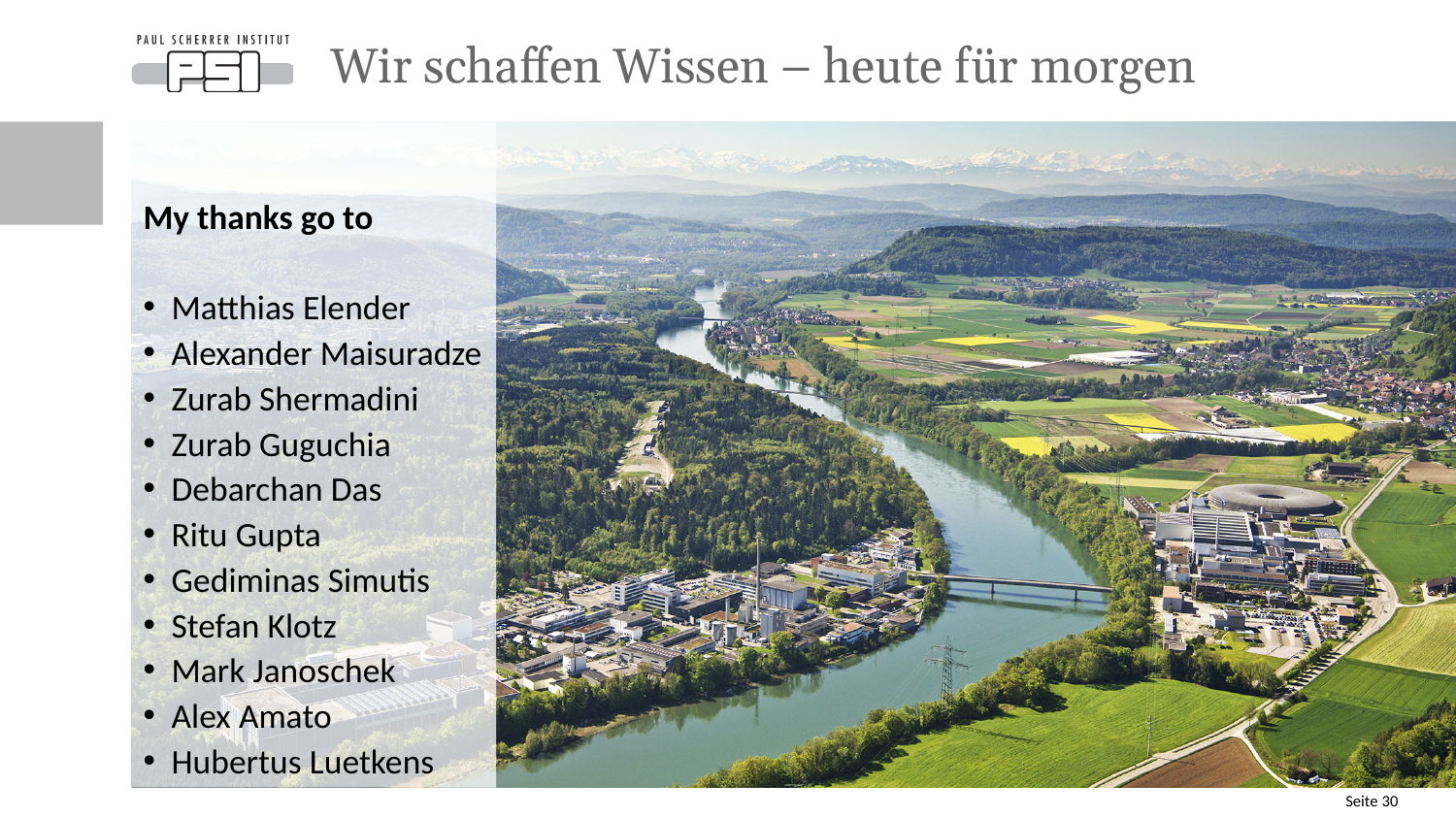

# Wir schaffen Wissen – heute für morgen
My thanks go to

Matthias Elender
Alexander Maisuradze
Zurab Shermadini
Zurab Guguchia
Debarchan Das
Ritu Gupta
Gediminas Simutis
Stefan Klotz
Mark Janoschek
Alex Amato
Hubertus Luetkens
Seite 30